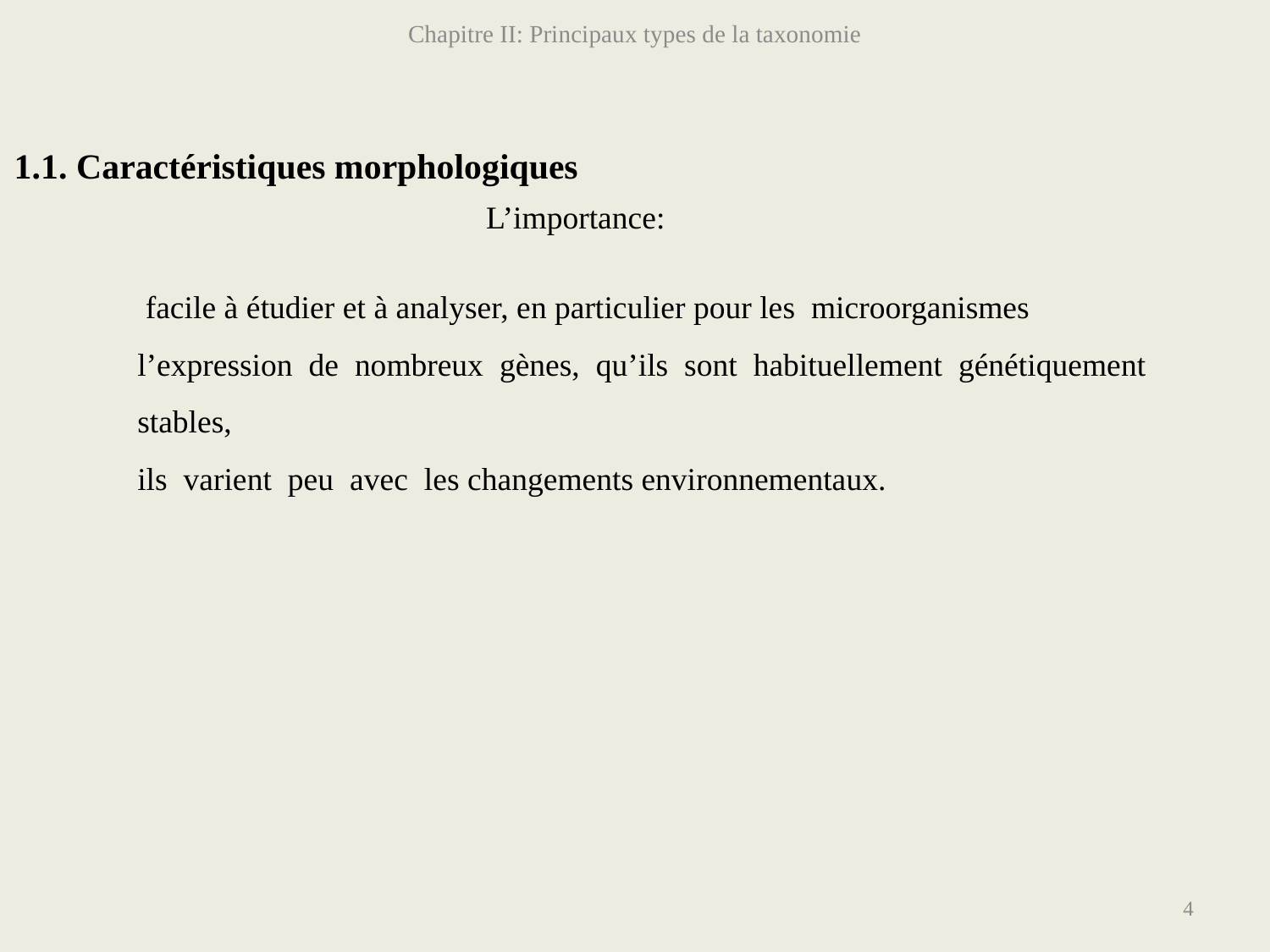

Chapitre II: Principaux types de la taxonomie
1.1. Caractéristiques morphologiques
L’importance:
 facile à étudier et à analyser, en particulier pour les  microorganismes
l’expression  de  nombreux  gènes,  qu’ils  sont  habituellement  génétiquement stables,
ils  varient  peu  avec  les changements environnementaux.
4